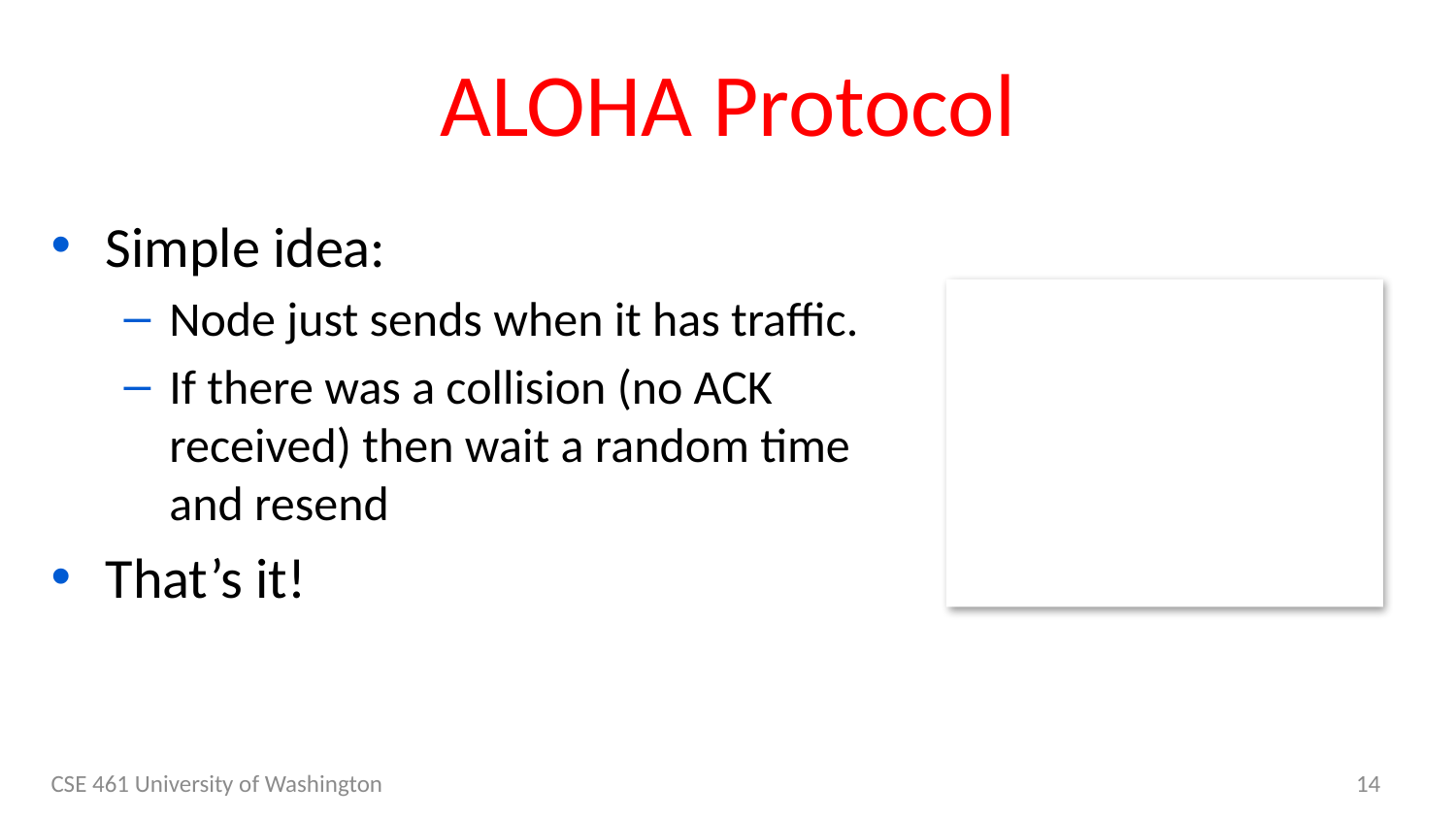

# ALOHA Protocol
Simple idea:
Node just sends when it has traffic.
If there was a collision (no ACK received) then wait a random time and resend
That’s it!

CSE 461 University of Washington
14